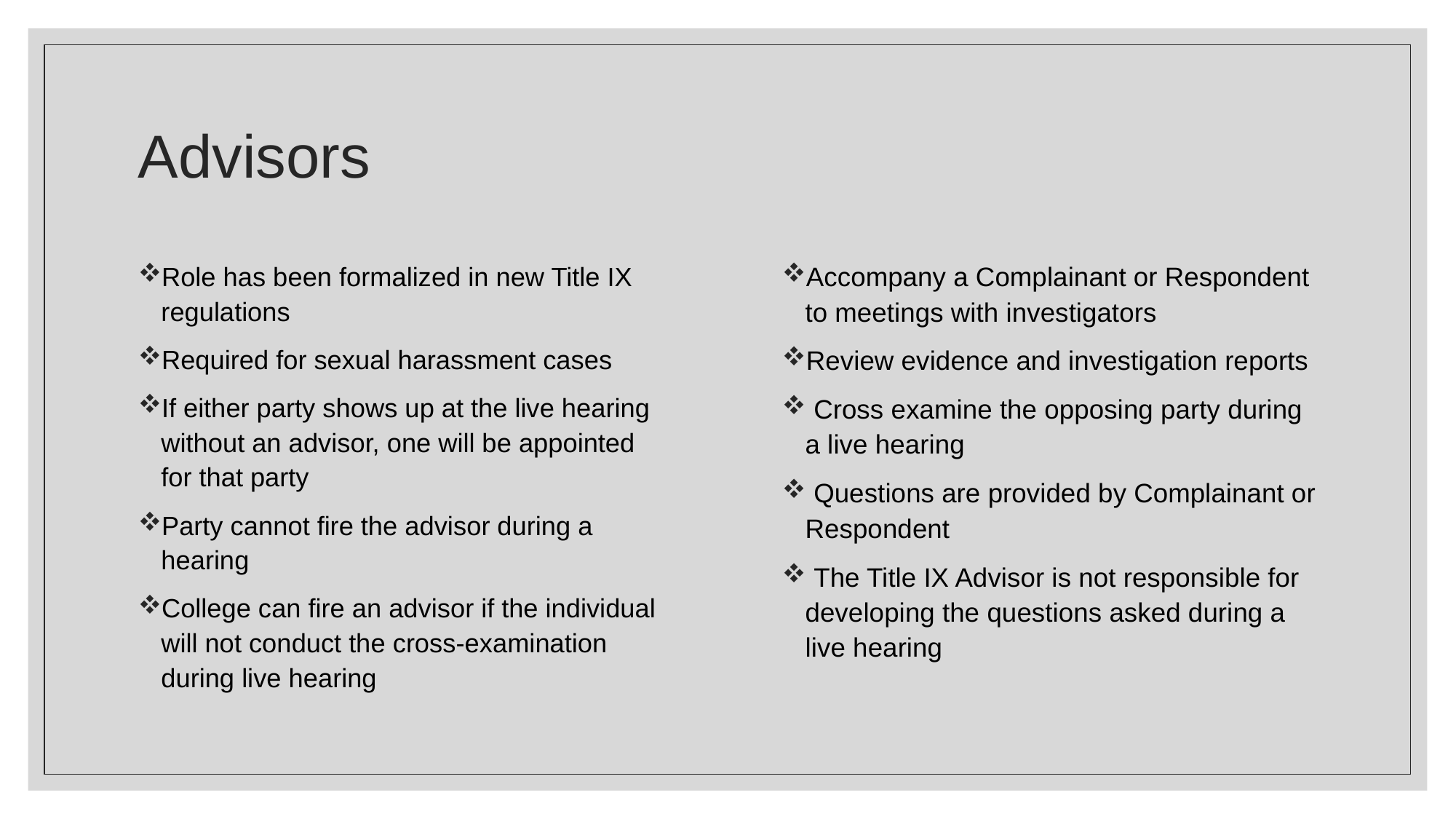

# Advisors
Role has been formalized in new Title IX regulations
Required for sexual harassment cases
If either party shows up at the live hearing without an advisor, one will be appointed for that party
Party cannot fire the advisor during a hearing
College can fire an advisor if the individual will not conduct the cross-examination during live hearing
Accompany a Complainant or Respondent to meetings with investigators
Review evidence and investigation reports
 Cross examine the opposing party during a live hearing
 Questions are provided by Complainant or Respondent
 The Title IX Advisor is not responsible for developing the questions asked during a live hearing